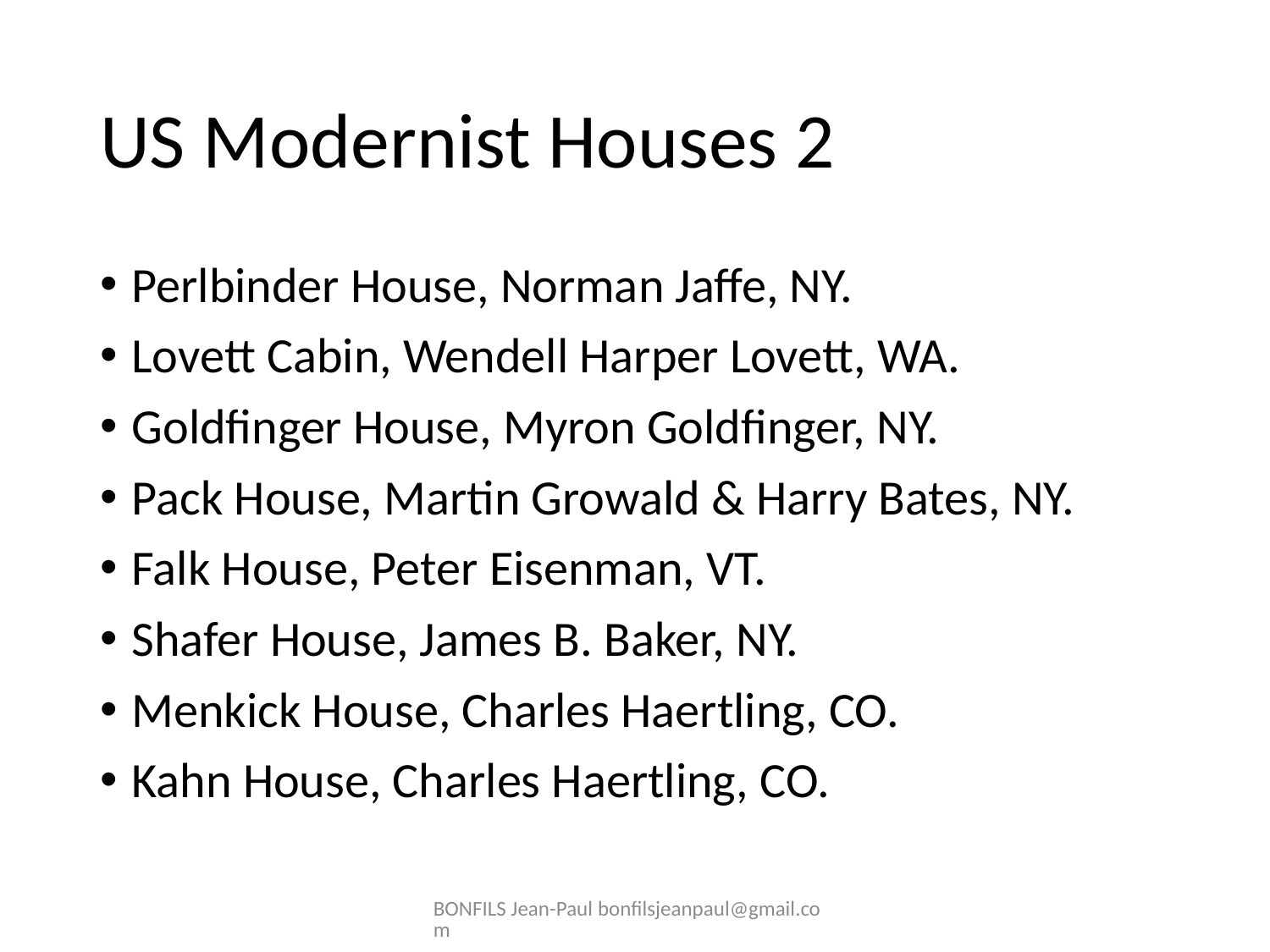

# US Modernist Houses 2
Perlbinder House, Norman Jaffe, NY.
Lovett Cabin, Wendell Harper Lovett, WA.
Goldfinger House, Myron Goldfinger, NY.
Pack House, Martin Growald & Harry Bates, NY.
Falk House, Peter Eisenman, VT.
Shafer House, James B. Baker, NY.
Menkick House, Charles Haertling, CO.
Kahn House, Charles Haertling, CO.

BONFILS Jean-Paul bonfilsjeanpaul@gmail.com